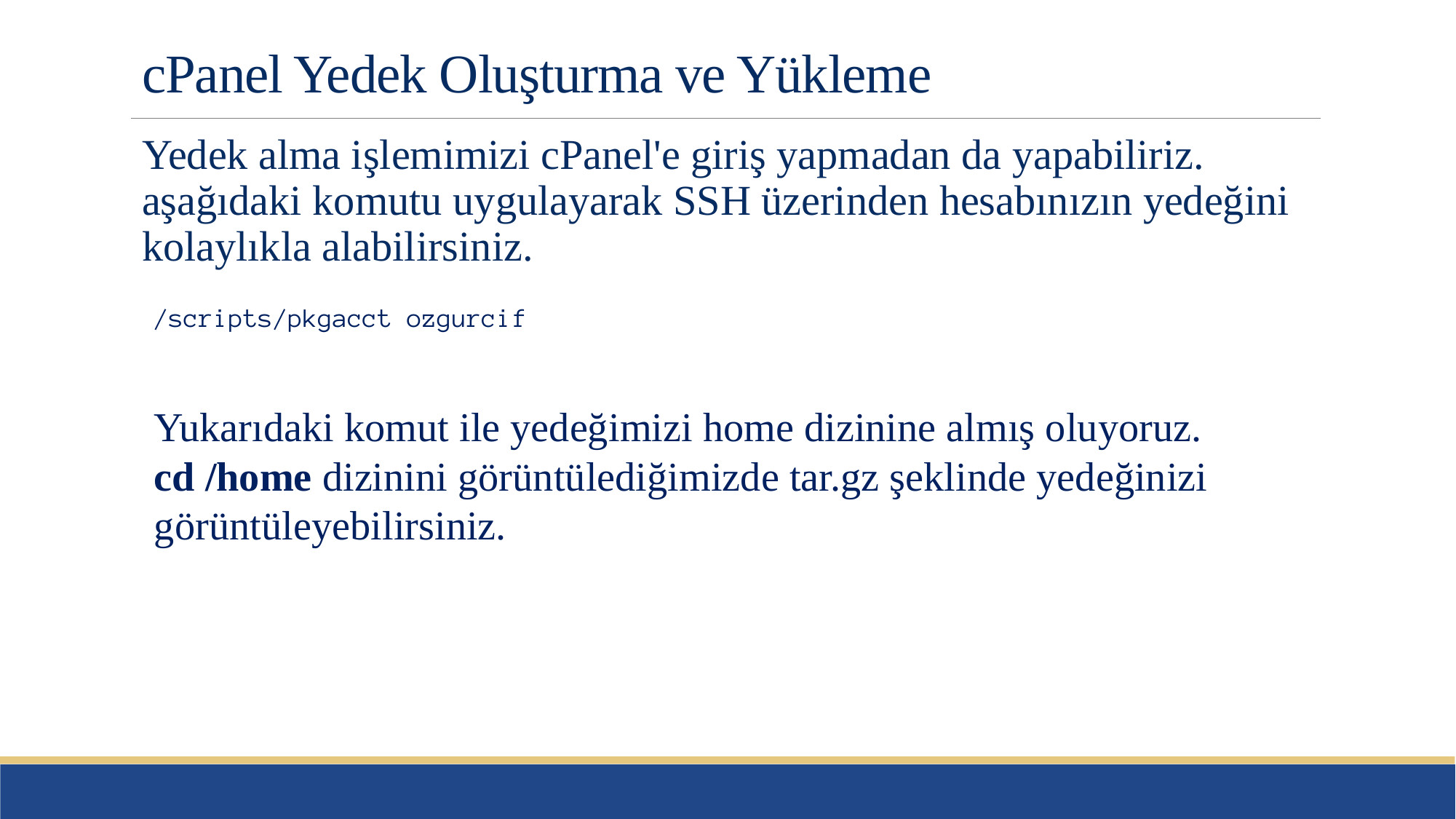

# cPanel Yedek Oluşturma ve Yükleme
Yedek alma işlemimizi cPanel'e giriş yapmadan da yapabiliriz. aşağıdaki komutu uygulayarak SSH üzerinden hesabınızın yedeğini kolaylıkla alabilirsiniz.
/scripts/pkgacct ozgurcif
Yukarıdaki komut ile yedeğimizi home dizinine almış oluyoruz. 
cd /home dizinini görüntülediğimizde tar.gz şeklinde yedeğinizi görüntüleyebilirsiniz.